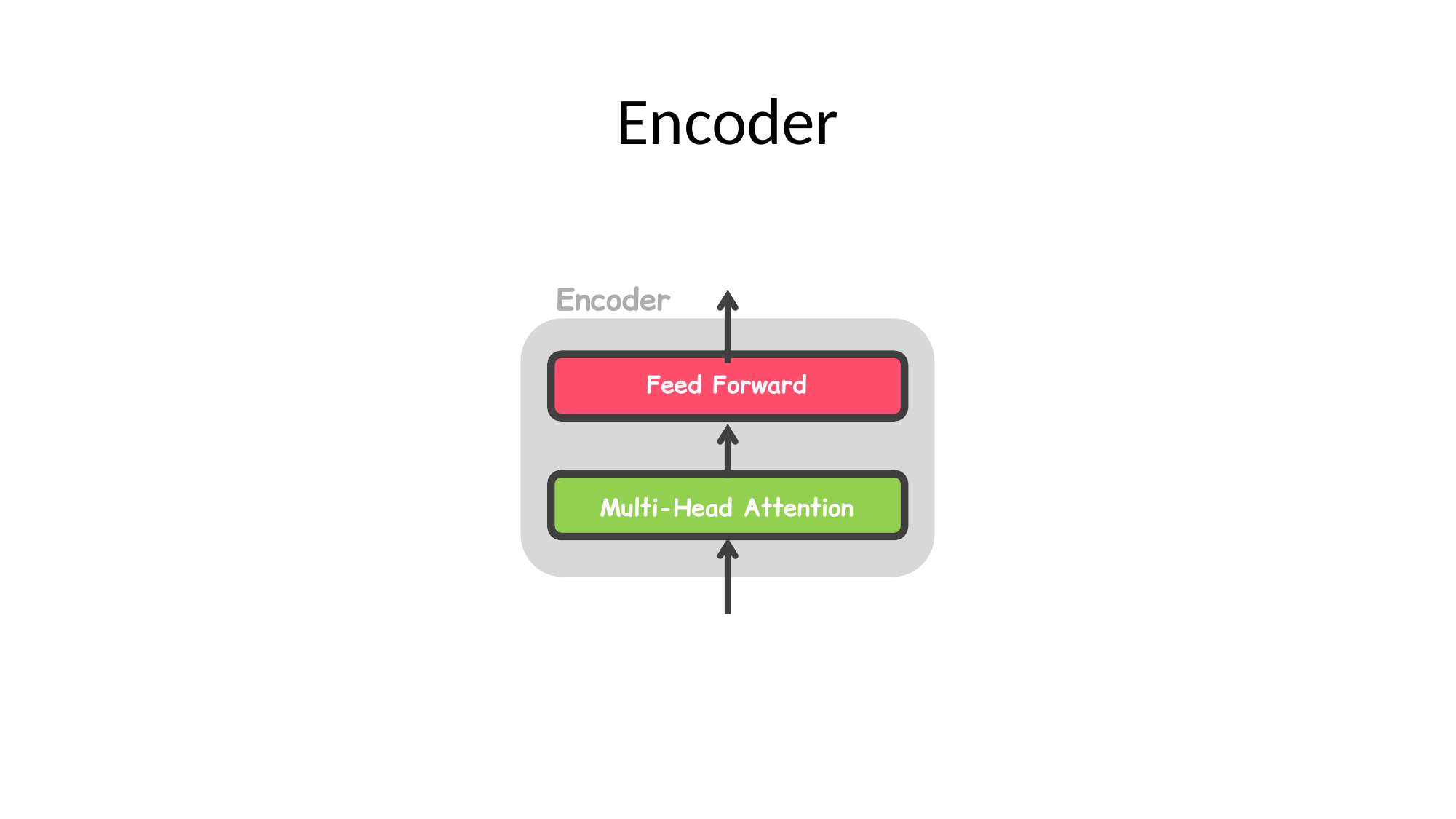

# Encoder
Encoder

Feed Forward

Multi-Head Attention